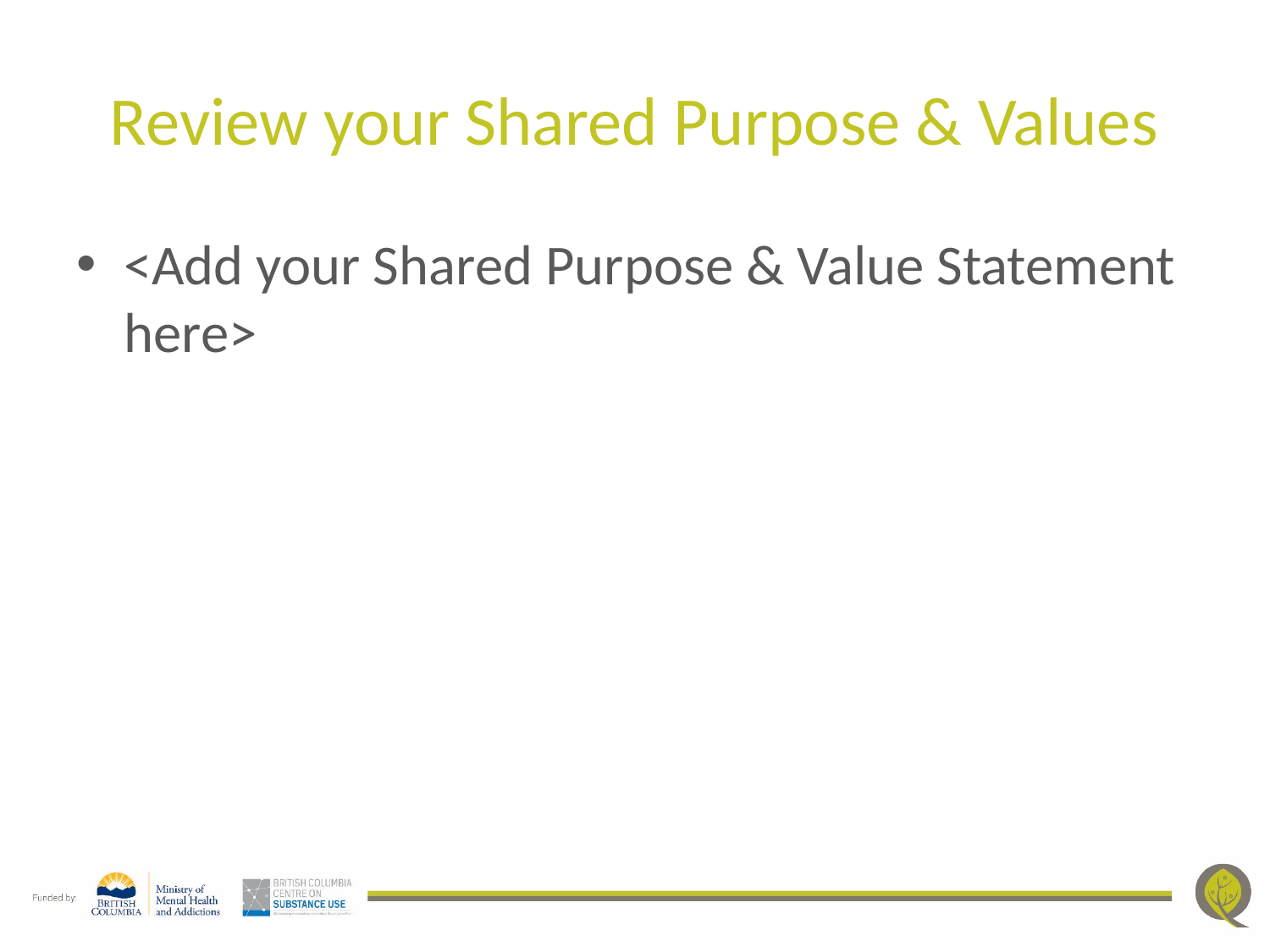

# Review your Shared Purpose & Values
<Add your Shared Purpose & Value Statement here>